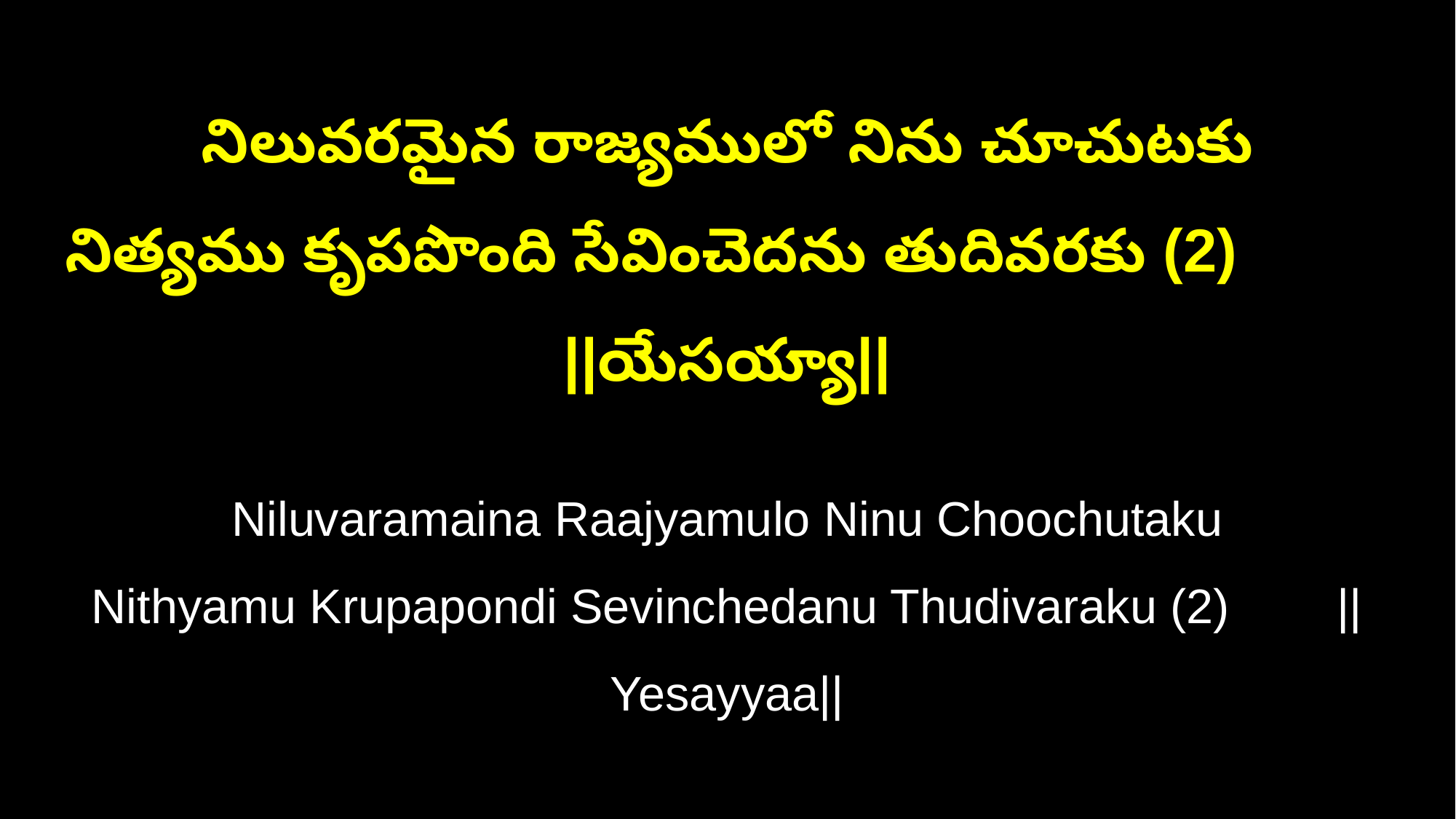

నిలువరమైన రాజ్యములో నిను చూచుటకు
నిత్యము కృపపొంది సేవించెదను తుదివరకు (2)          ||యేసయ్యా||
Niluvaramaina Raajyamulo Ninu Choochutaku
Nithyamu Krupapondi Sevinchedanu Thudivaraku (2)        ||Yesayyaa||